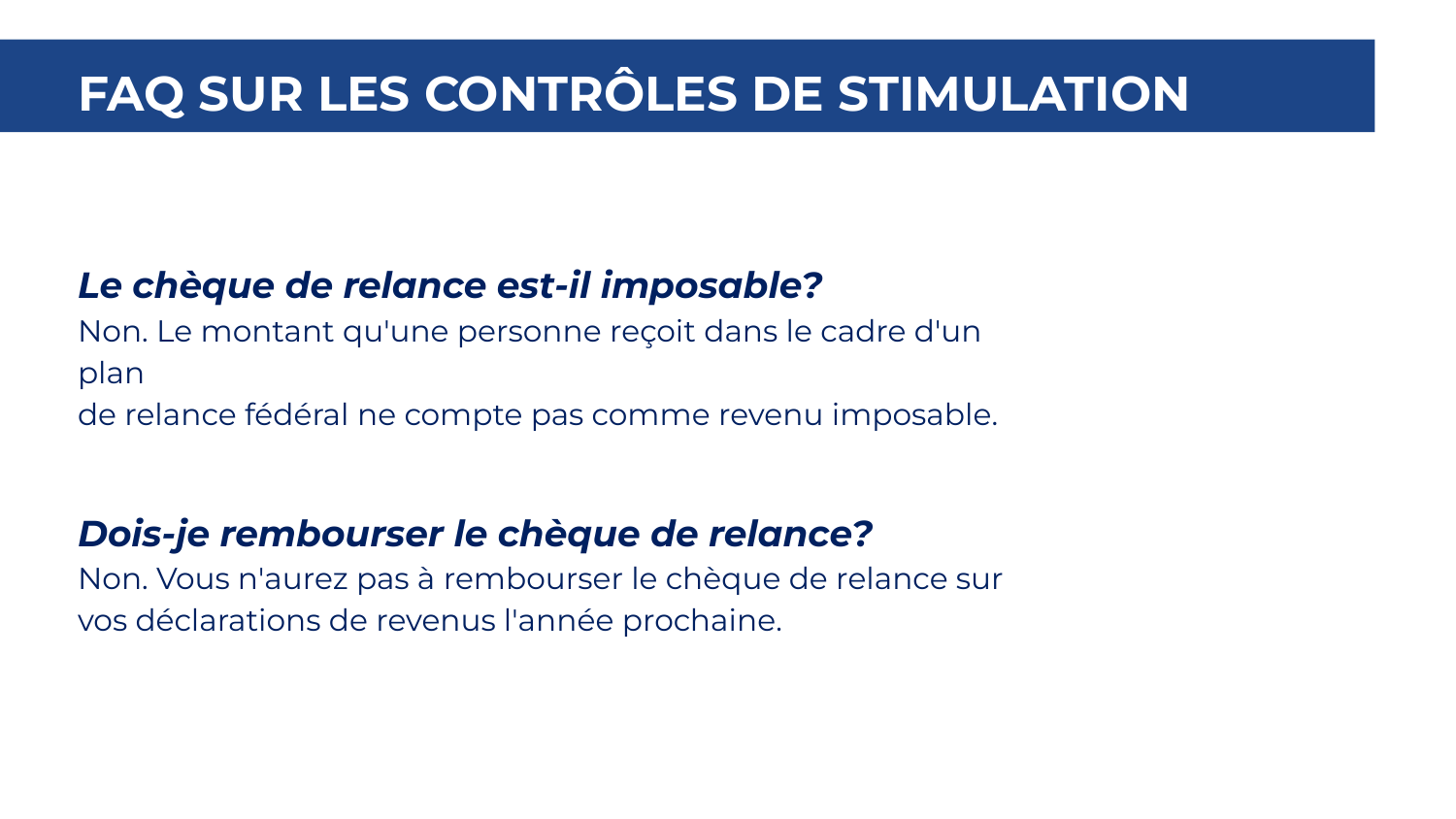

FAQ SUR LES CONTRÔLES DE STIMULATION

Le chèque de relance est-il imposable?
Non. Le montant qu'une personne reçoit dans le cadre d'un plan
de relance fédéral ne compte pas comme revenu imposable.

Dois-je rembourser le chèque de relance?
Non. Vous n'aurez pas à rembourser le chèque de relance sur vos déclarations de revenus l'année prochaine.